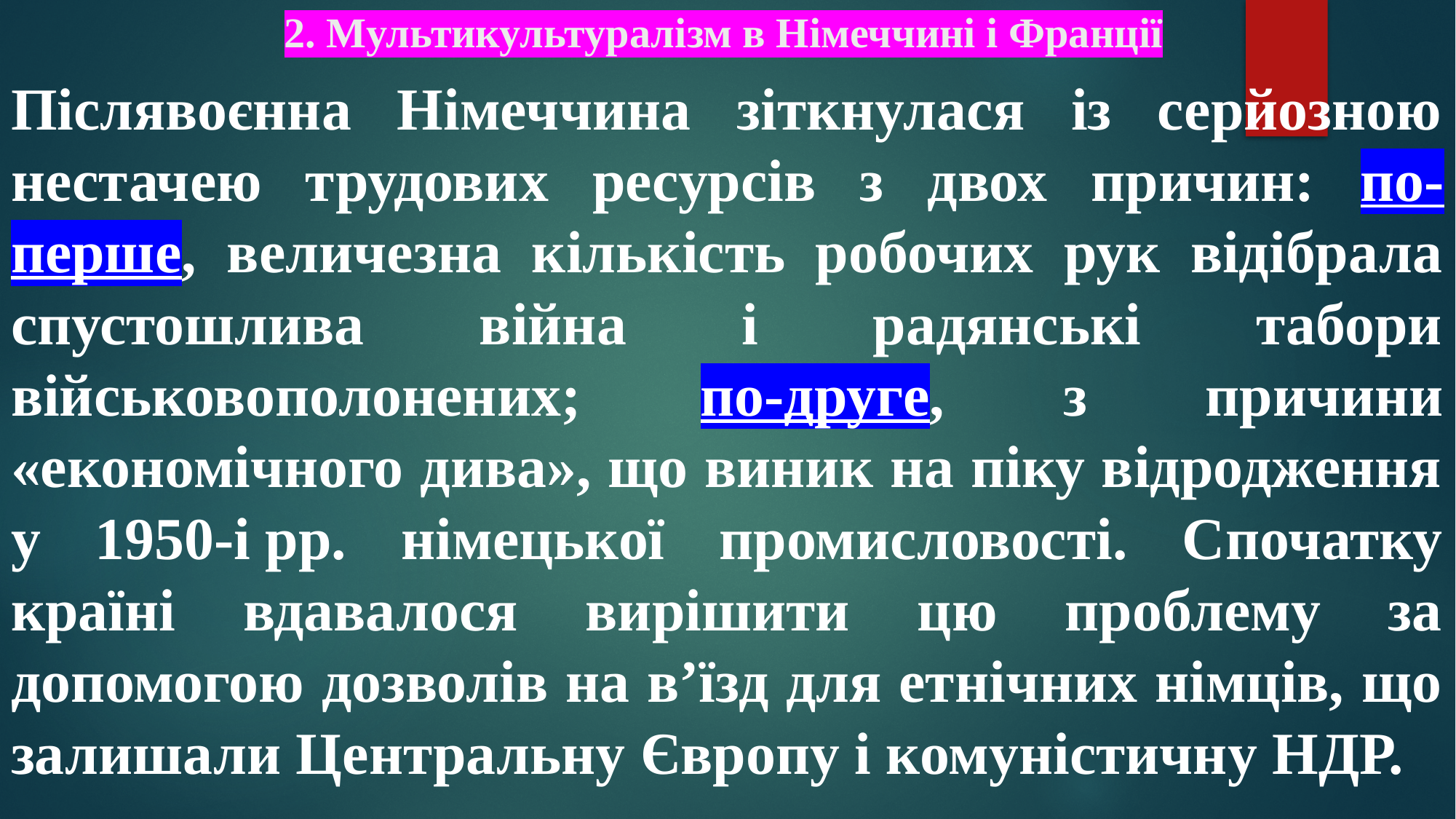

# 2. Мультикультуралізм в Німеччині і Франції
Післявоєнна Німеччина зіткнулася із серйозною нестачею трудових ресурсів з двох причин: по-перше, величезна кількість робочих рук відібрала спустошлива війна і радянські табори військовополонених; по-друге, з причини «економічного дива», що виник на піку відродження у 1950-і рр. німецької промисловості. Спочатку країні вдавалося вирішити цю проблему за допомогою дозволів на в’їзд для етнічних німців, що залишали Центральну Європу і комуністичну НДР.